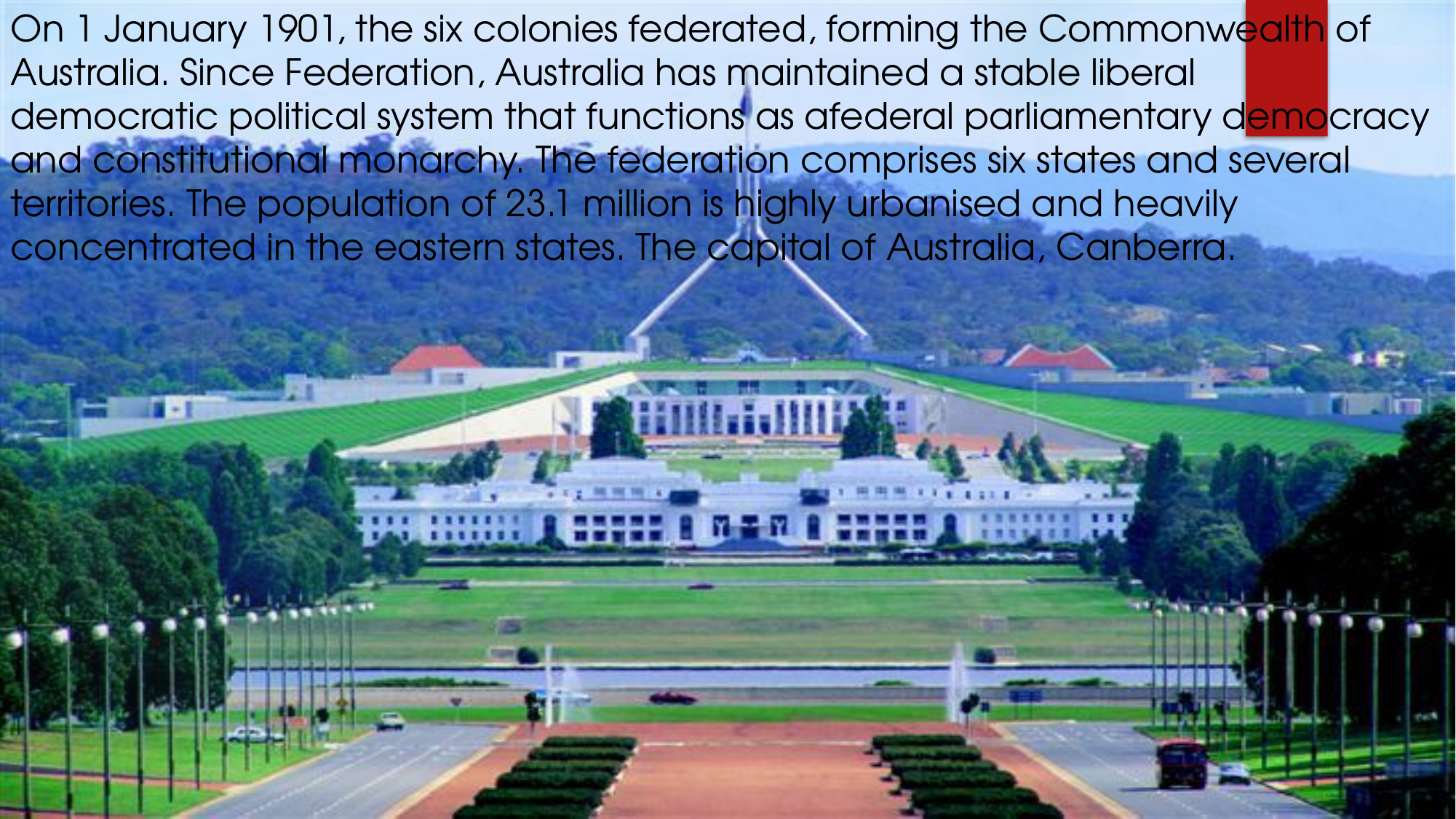

On 1 January 1901, the six colonies federated, forming the Commonwealth of Australia. Since Federation, Australia has maintained a stable liberal democratic political system that functions as afederal parliamentary democracy and constitutional monarchy. The federation comprises six states and several territories. The population of 23.1 million is highly urbanised and heavily concentrated in the eastern states. The capital of Australia, Canberra.